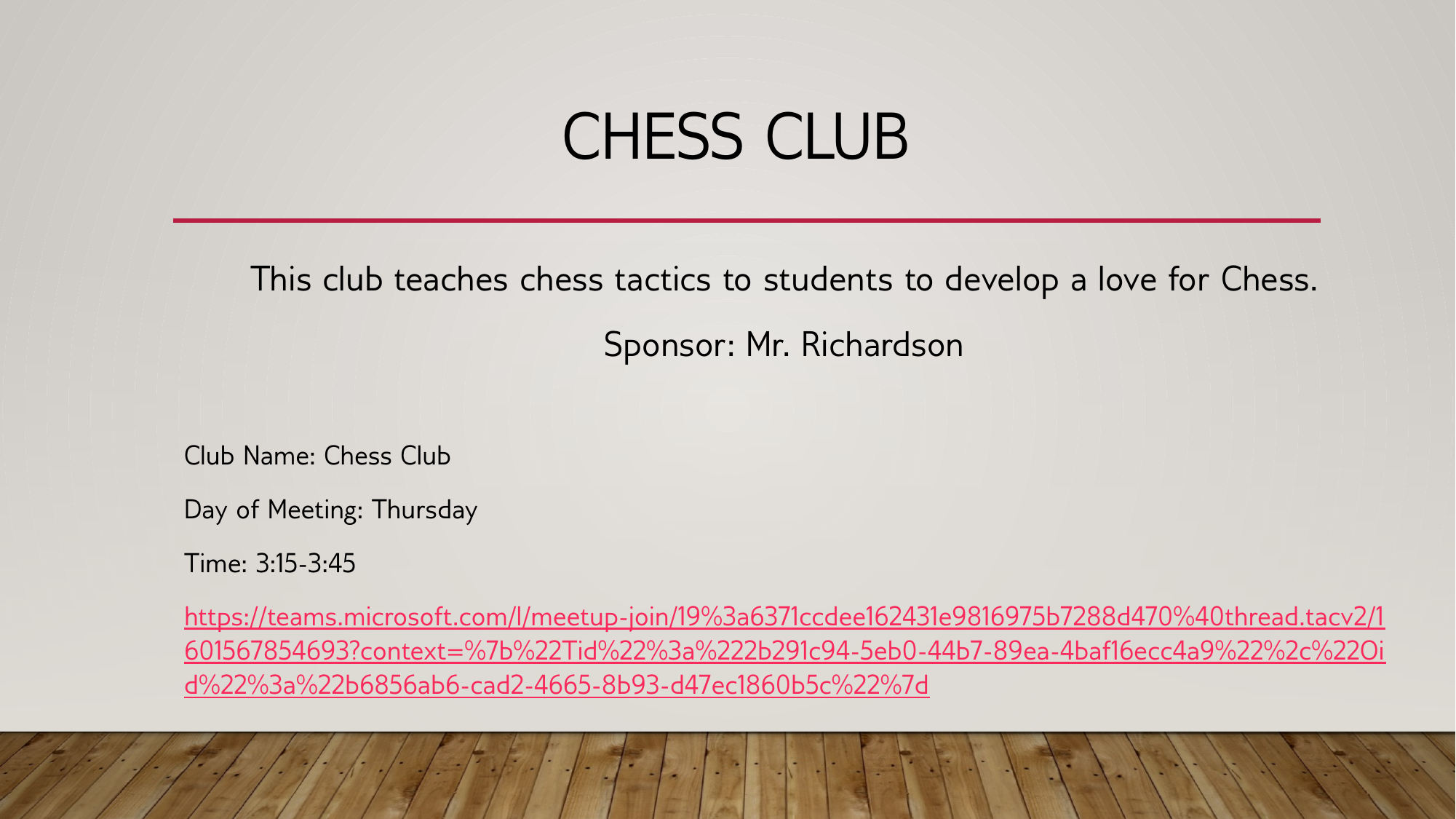

# Chess Club
This club teaches chess tactics to students to develop a love for Chess.
Sponsor: Mr. Richardson

Club Name: Chess Club
Day of Meeting: Thursday
Time: 3:15-3:45
https://teams.microsoft.com/l/meetup-join/19%3a6371ccdee162431e9816975b7288d470%40thread.tacv2/1601567854693?context=%7b%22Tid%22%3a%222b291c94-5eb0-44b7-89ea-4baf16ecc4a9%22%2c%22Oid%22%3a%22b6856ab6-cad2-4665-8b93-d47ec1860b5c%22%7d